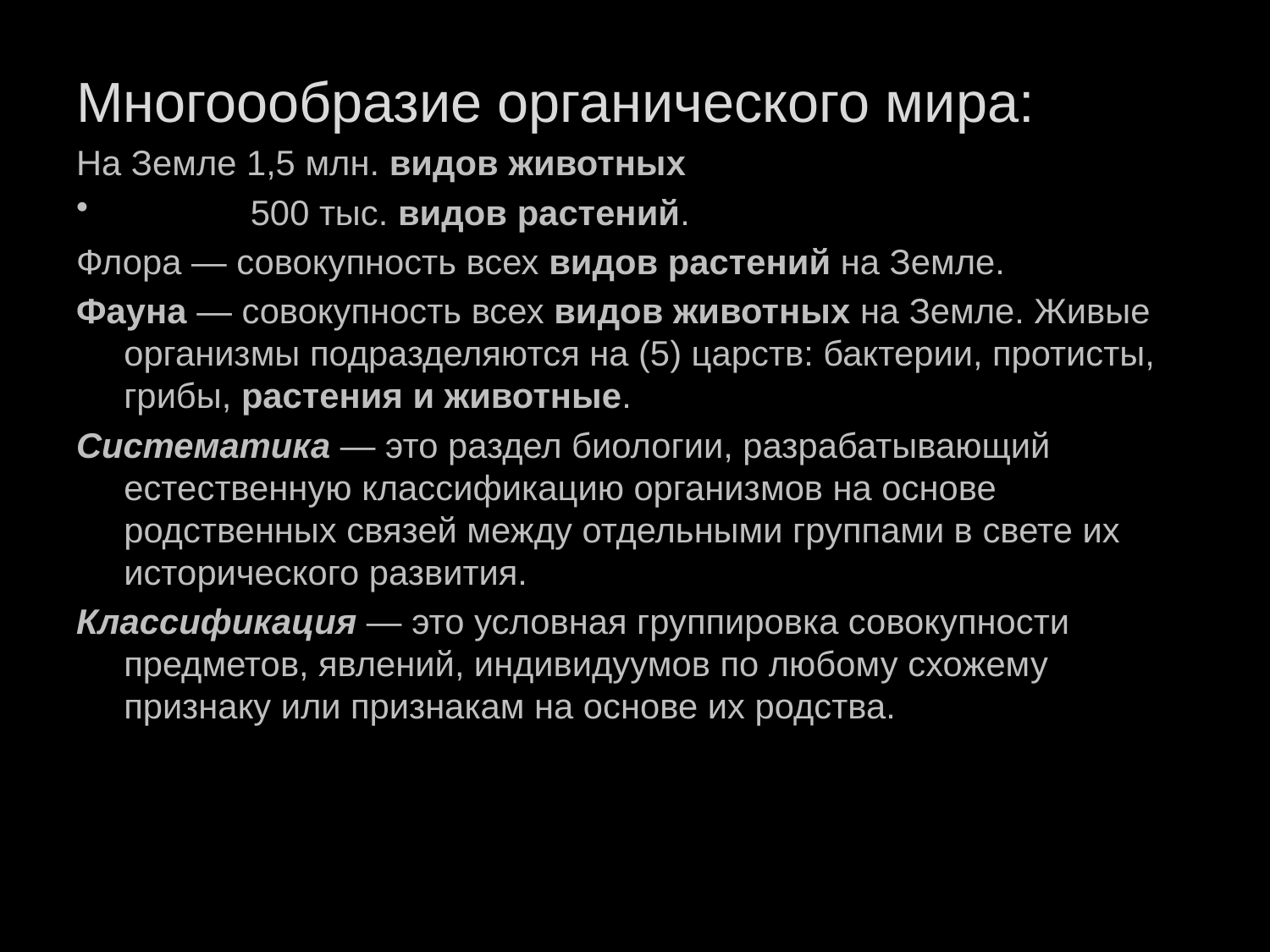

# ММногоМ
Многоообразие органического мира:
На Земле 1,5 млн. видов животных
             500 тыс. видов растений.
Флора — совокупность всех видов растений на Земле.
Фауна — совокупность всех видов животных на Земле. Живые организмы подразделяются на (5) царств: бактерии, протисты, грибы, растения и животные.
Систематика — это раздел биологии, разрабатывающий естественную классификацию организмов на основе родственных связей между отдельными группами в свете их исторического развития.
Классификация — это условная группировка совокупности предметов, явлений, индивидуумов по любому схожему признаку или признакам на основе их родства.